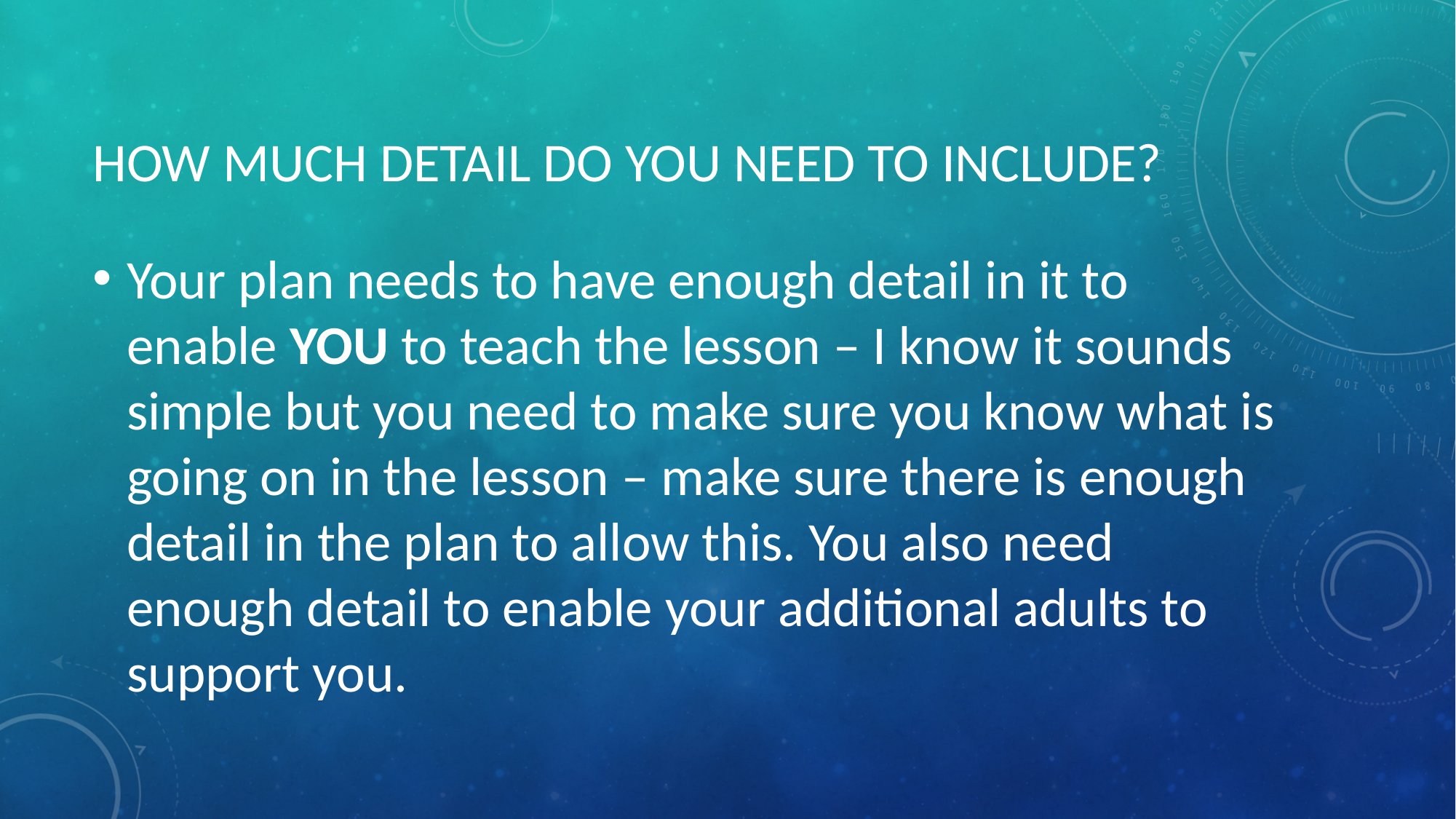

# How much detail do you need to include?
Your plan needs to have enough detail in it to enable YOU to teach the lesson – I know it sounds simple but you need to make sure you know what is going on in the lesson – make sure there is enough detail in the plan to allow this. You also need enough detail to enable your additional adults to support you.